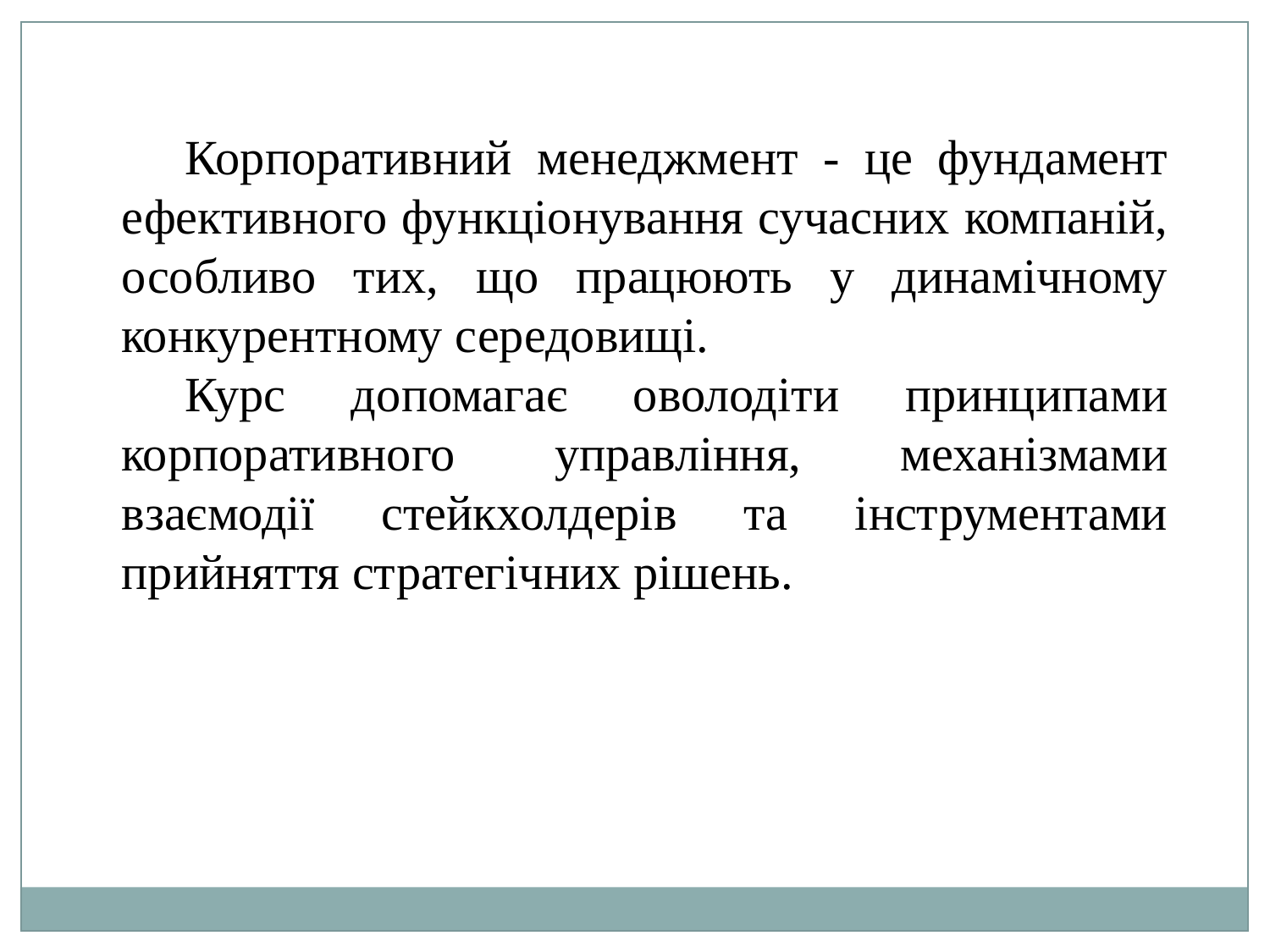

Корпоративний менеджмент - це фундамент ефективного функціонування сучасних компаній, особливо тих, що працюють у динамічному конкурентному середовищі.
Курс допомагає оволодіти принципами корпоративного управління, механізмами взаємодії стейкхолдерів та інструментами прийняття стратегічних рішень.